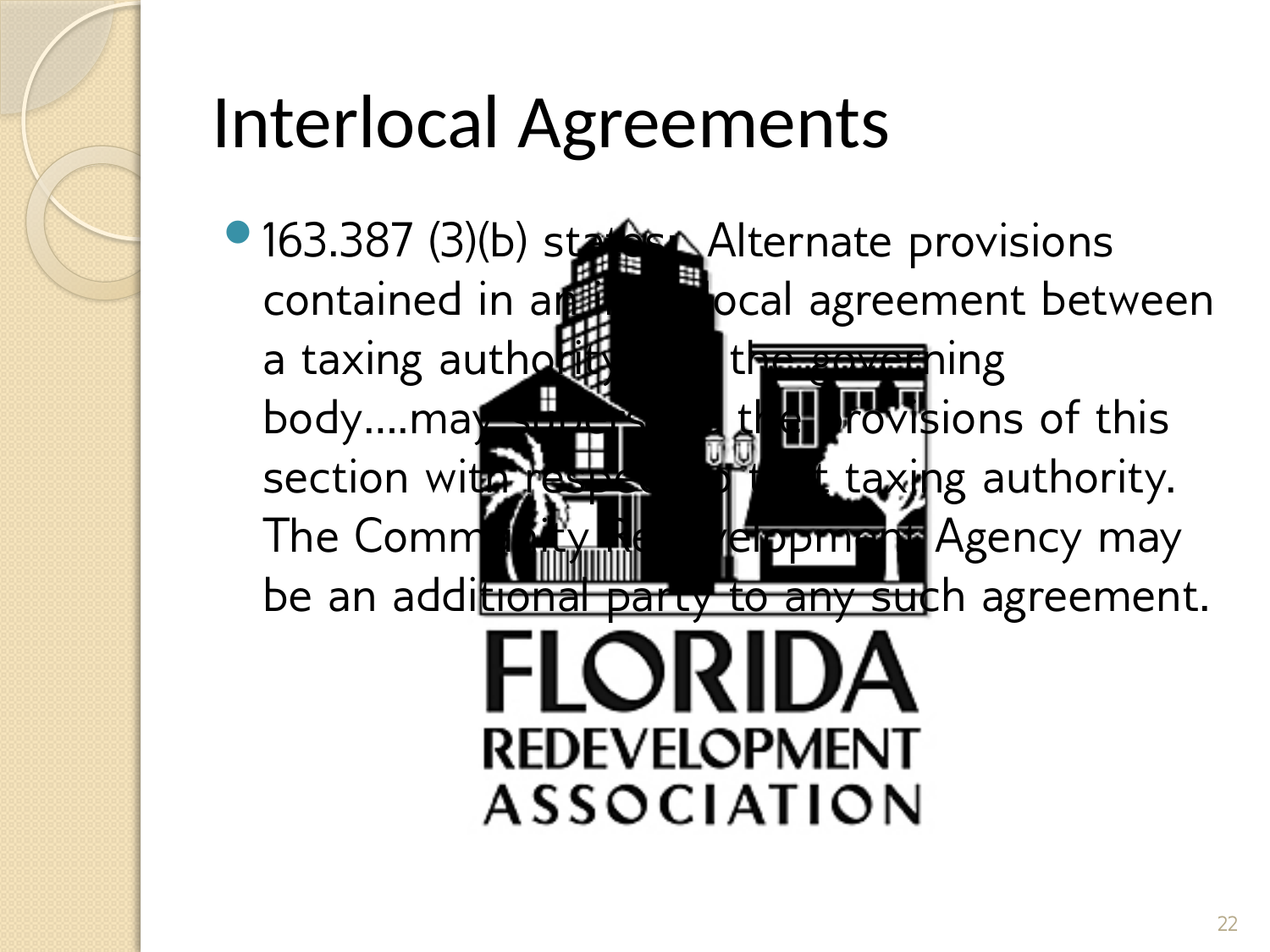

# Interlocal Agreements
163.387 (3)(b) states:  Alternate provisions contained in an inter local agreement between a taxing authority and the governing body….may supersede the provisions of this section with respect to that taxing authority.  The Community Redevelopment Agency may be an additional party to any such agreement.

22